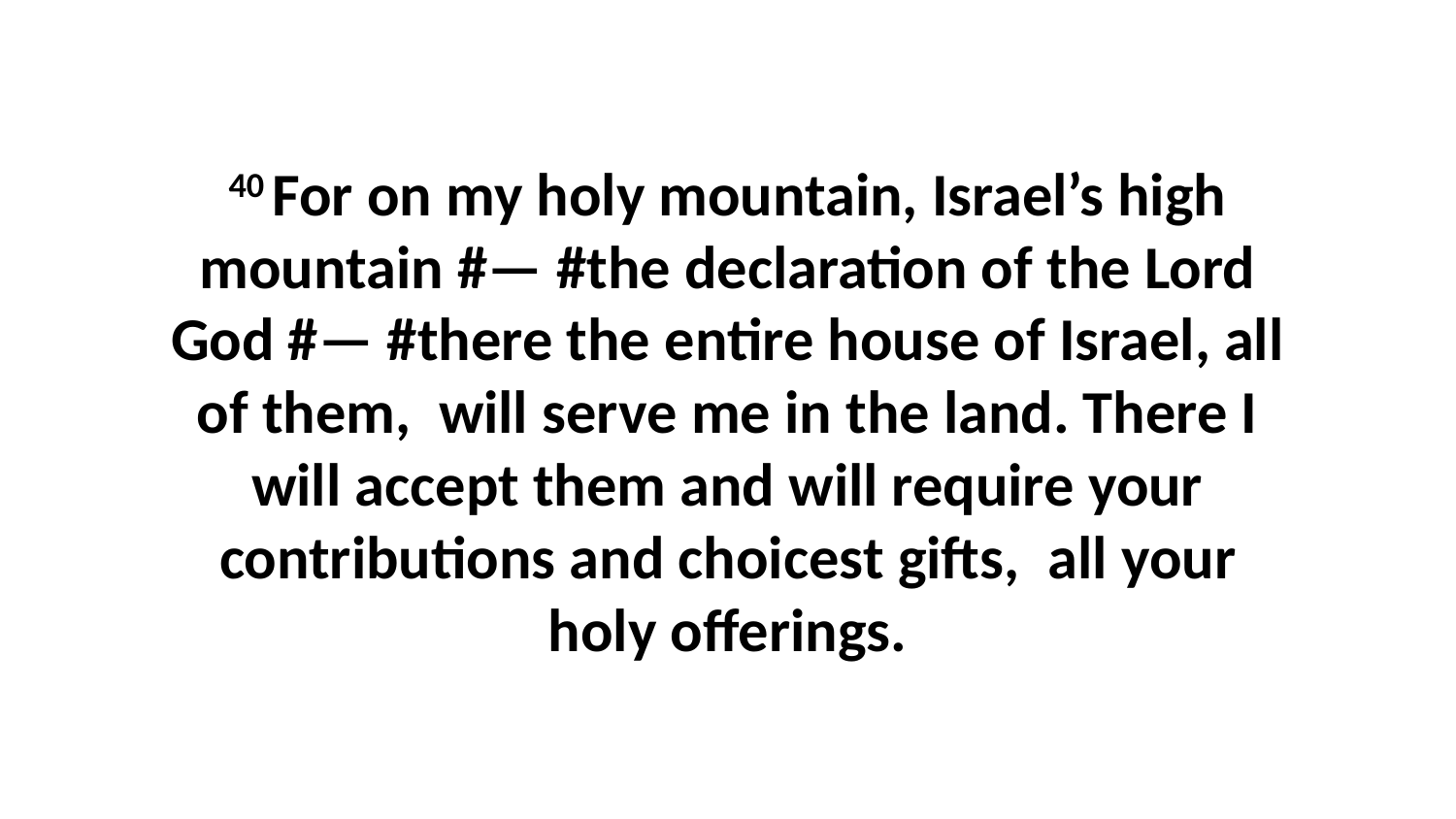

40 For on my holy mountain, Israel’s high mountain #— #the declaration of the Lord God #— #there the entire house of Israel, all of them,  will serve me in the land. There I will accept them and will require your contributions and choicest gifts,  all your holy offerings.